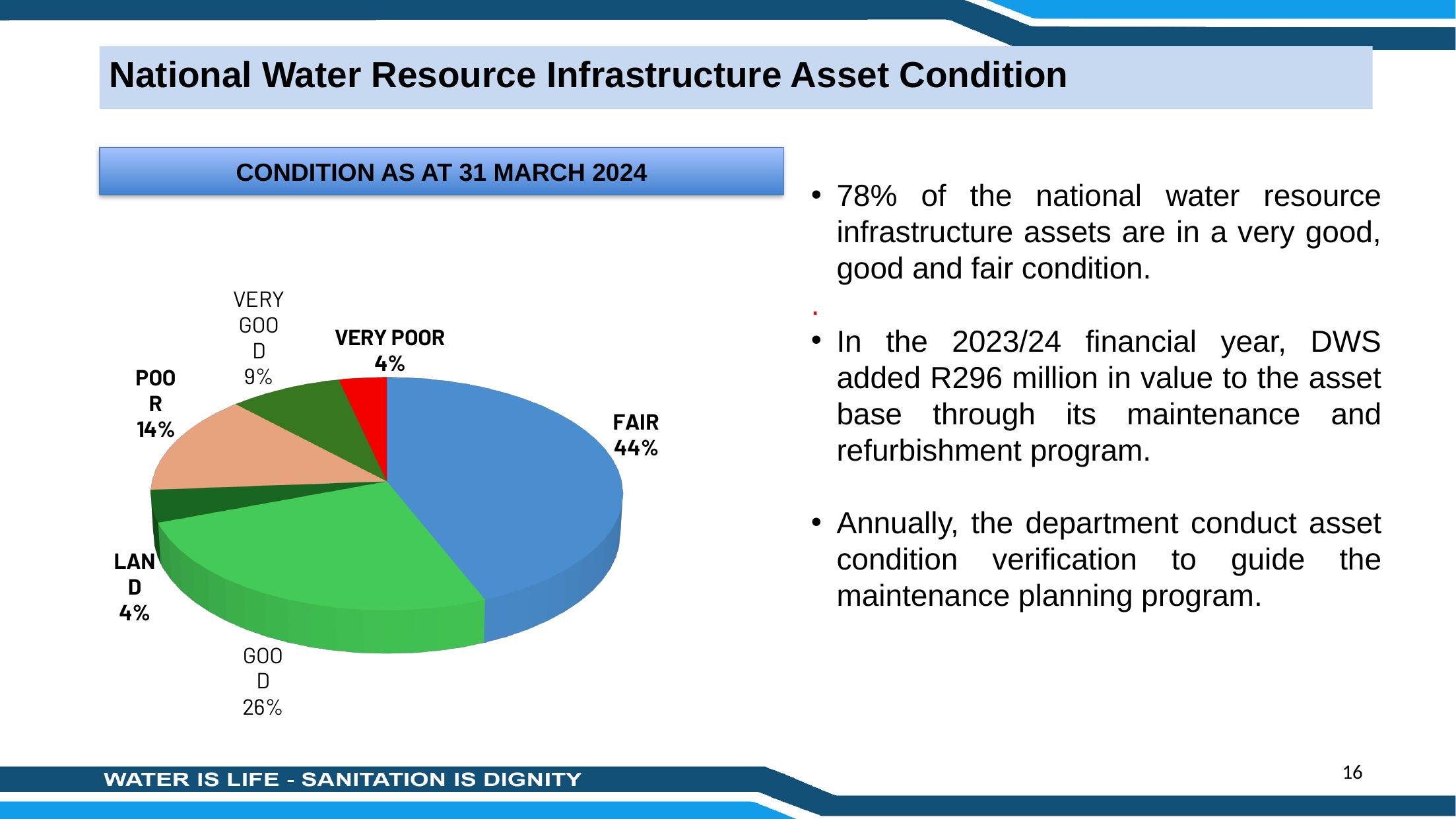

# National Water Resource Infrastructure Asset Condition
CONDITION AS AT 31 MARCH 2024
78% of the national water resource infrastructure assets are in a very good, good and fair condition.
.
In the 2023/24 financial year, DWS added R296 million in value to the asset base through its maintenance and refurbishment program.

Annually, the department conduct asset condition verification to guide the maintenance planning program.

[unsupported chart]

16